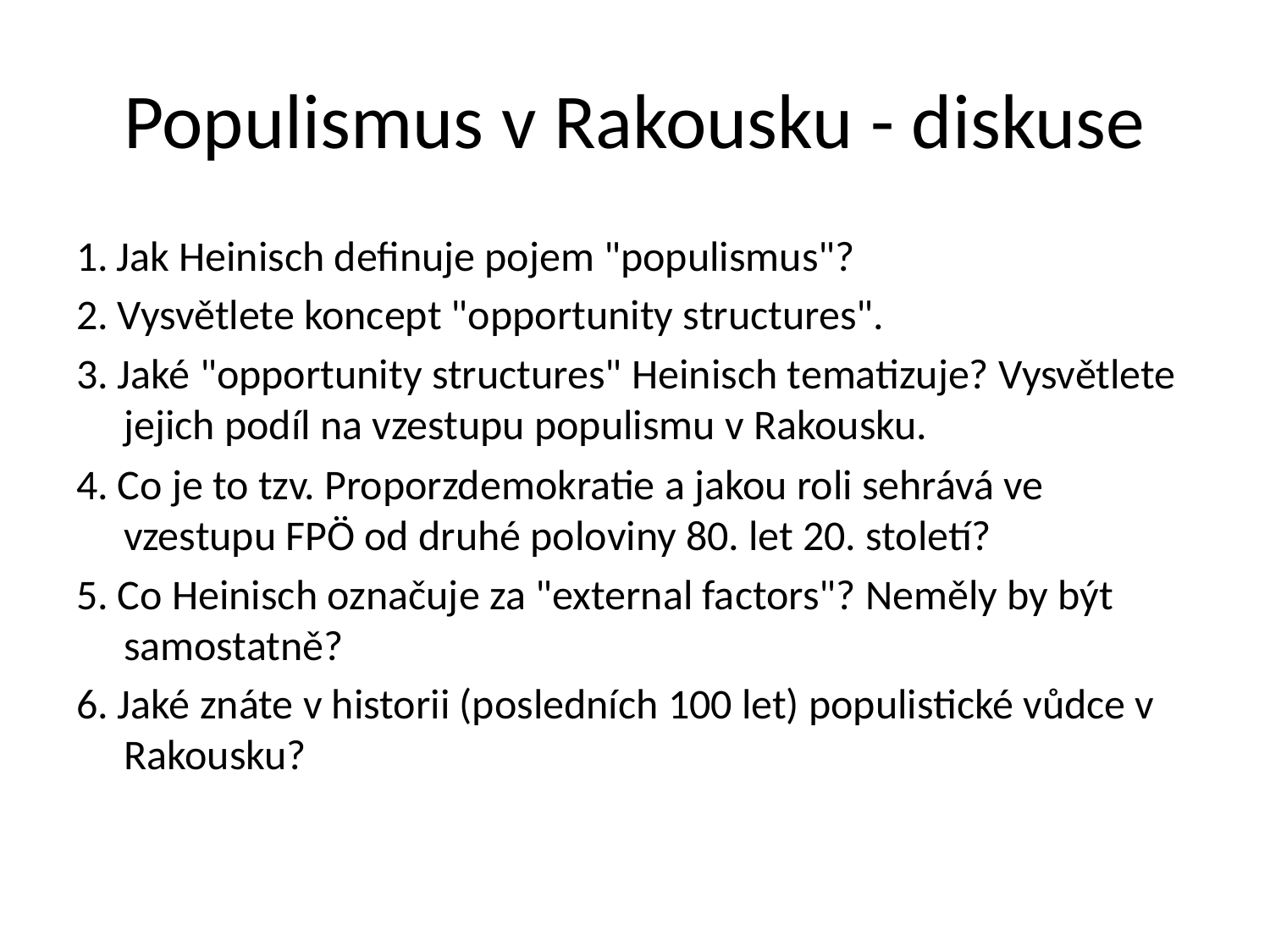

# Populismus v Rakousku - diskuse
1. Jak Heinisch definuje pojem "populismus"?
2. Vysvětlete koncept "opportunity structures".
3. Jaké "opportunity structures" Heinisch tematizuje? Vysvětlete jejich podíl na vzestupu populismu v Rakousku.
4. Co je to tzv. Proporzdemokratie a jakou roli sehrává ve vzestupu FPÖ od druhé poloviny 80. let 20. století?
5. Co Heinisch označuje za "external factors"? Neměly by být samostatně?
6. Jaké znáte v historii (posledních 100 let) populistické vůdce v Rakousku?